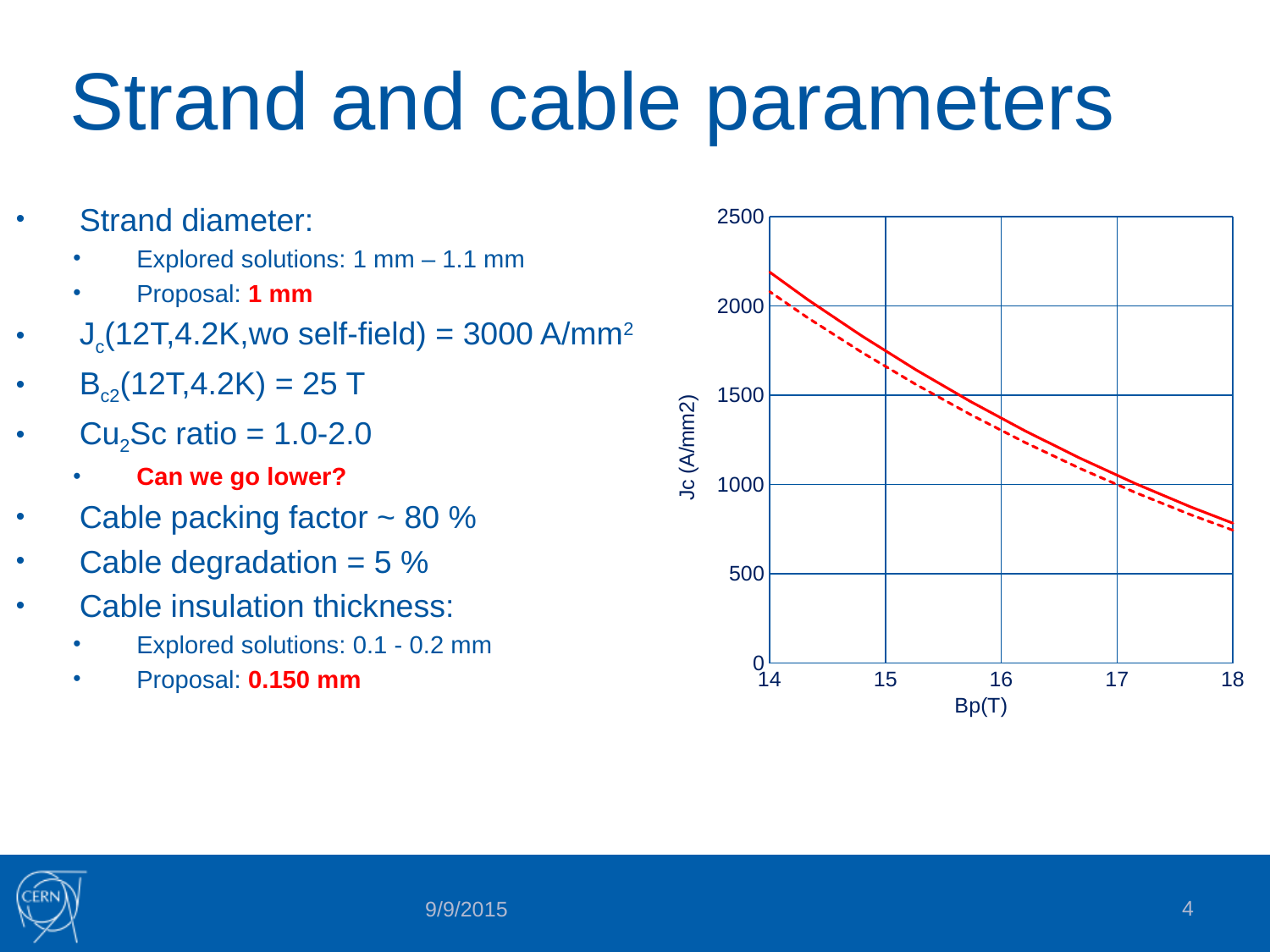

# Strand and cable parameters

Strand diameter:
Explored solutions: 1 mm – 1.1 mm
Proposal: 1 mm
Jc(12T,4.2K,wo self-field) = 3000 A/mm2
Bc2(12T,4.2K) = 25 T
Cu2Sc ratio = 1.0-2.0
Can we go lower?
Cable packing factor ~ 80 %
Cable degradation = 5 %
Cable insulation thickness:
Explored solutions: 0.1 - 0.2 mm
Proposal: 0.150 mm

### Chart

| Category |  |  |
|---|---|---|
4
9/9/2015